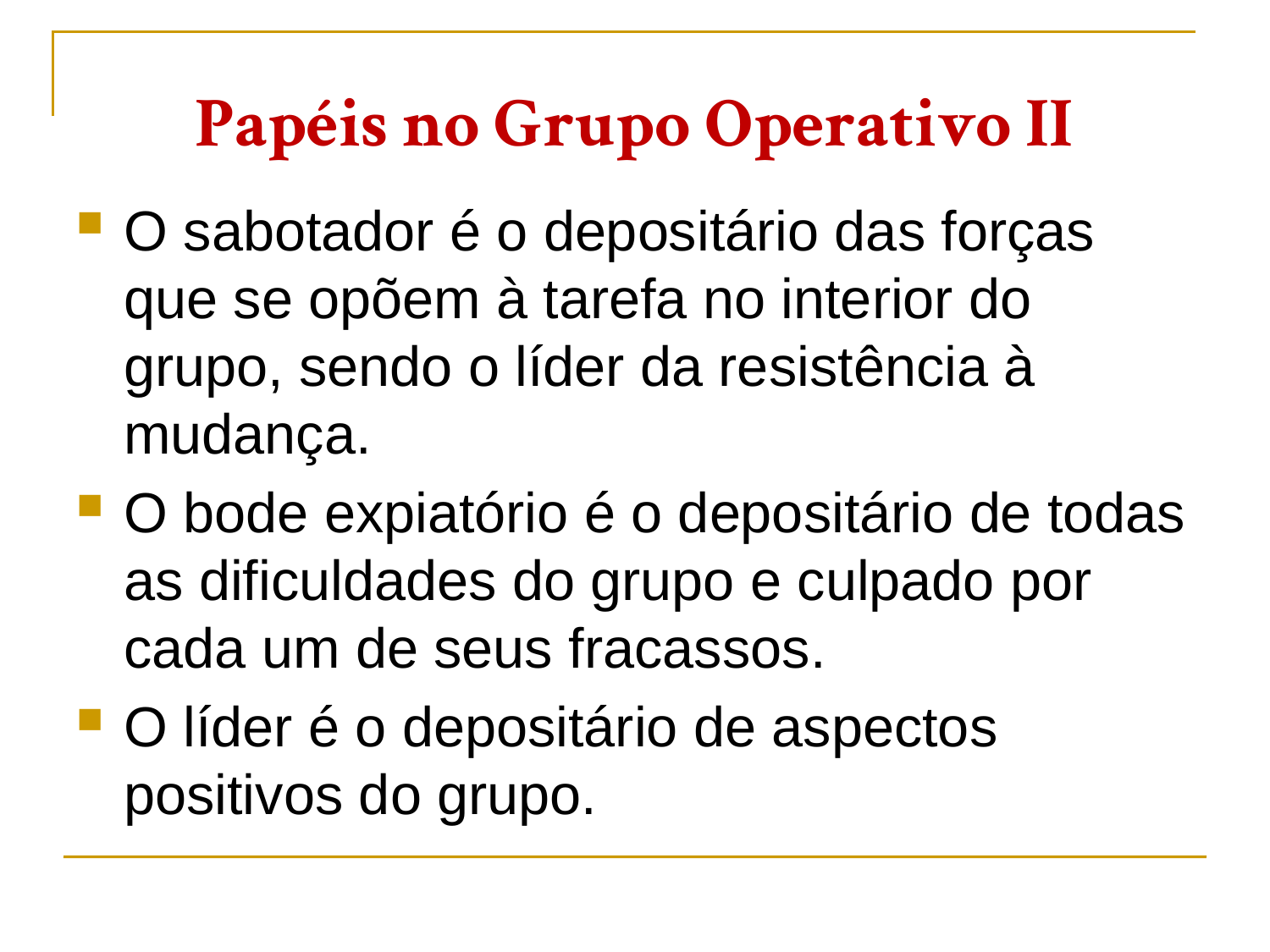

Papéis no Grupo Operativo II

O sabotador é o depositário das forças que se opõem à tarefa no interior do grupo, sendo o líder da resistência à mudança.
O bode expiatório é o depositário de todas as dificuldades do grupo e culpado por cada um de seus fracassos.
O líder é o depositário de aspectos positivos do grupo.